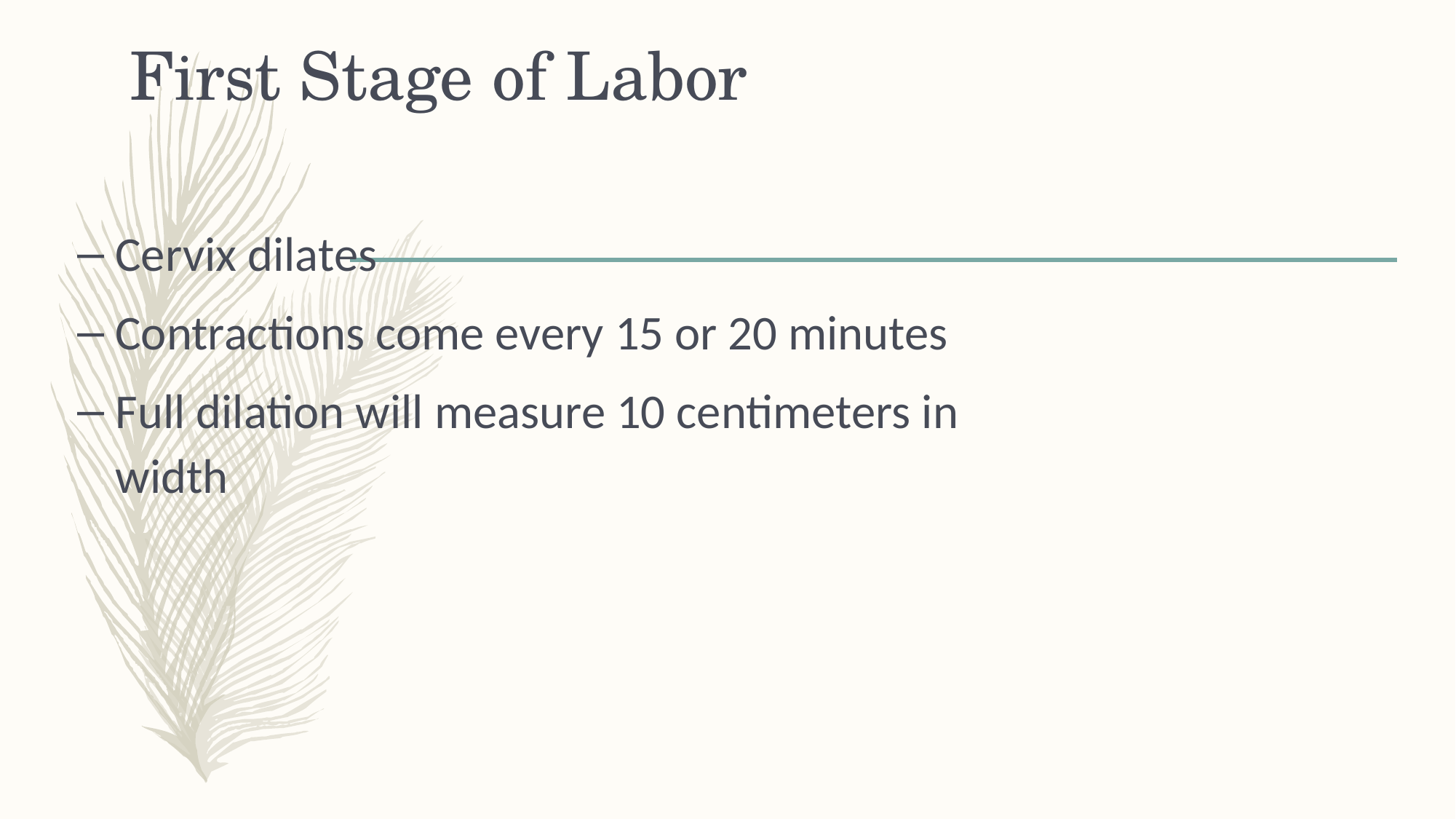

# First Stage of Labor
Cervix dilates
Contractions come every 15 or 20 minutes
Full dilation will measure 10 centimeters in width